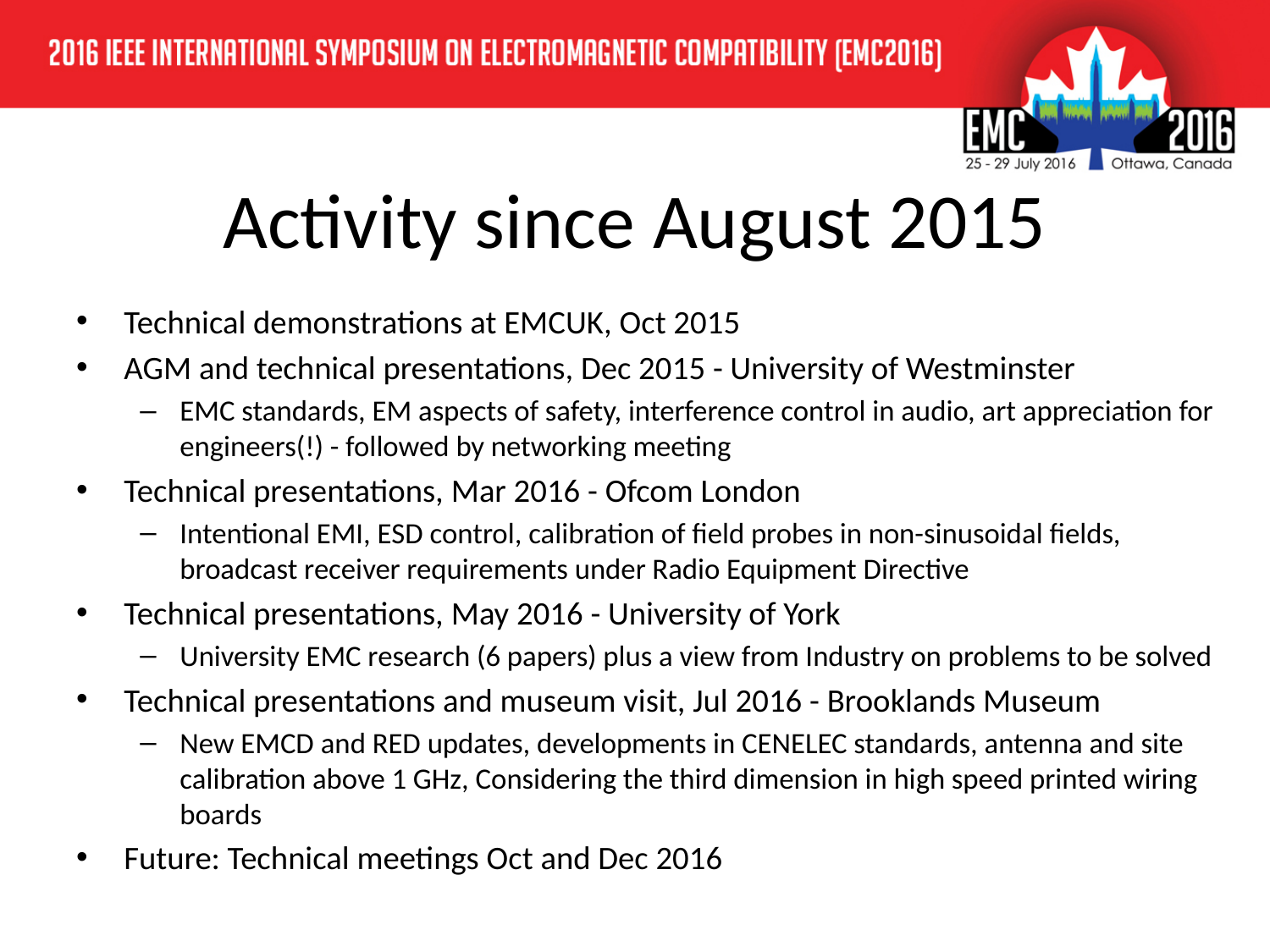

# Activity since August 2015
Technical demonstrations at EMCUK, Oct 2015
AGM and technical presentations, Dec 2015 - University of Westminster
EMC standards, EM aspects of safety, interference control in audio, art appreciation for engineers(!) - followed by networking meeting
Technical presentations, Mar 2016 - Ofcom London
Intentional EMI, ESD control, calibration of field probes in non-sinusoidal fields, broadcast receiver requirements under Radio Equipment Directive
Technical presentations, May 2016 - University of York
University EMC research (6 papers) plus a view from Industry on problems to be solved
Technical presentations and museum visit, Jul 2016 - Brooklands Museum
New EMCD and RED updates, developments in CENELEC standards, antenna and site calibration above 1 GHz, Considering the third dimension in high speed printed wiring boards
Future: Technical meetings Oct and Dec 2016